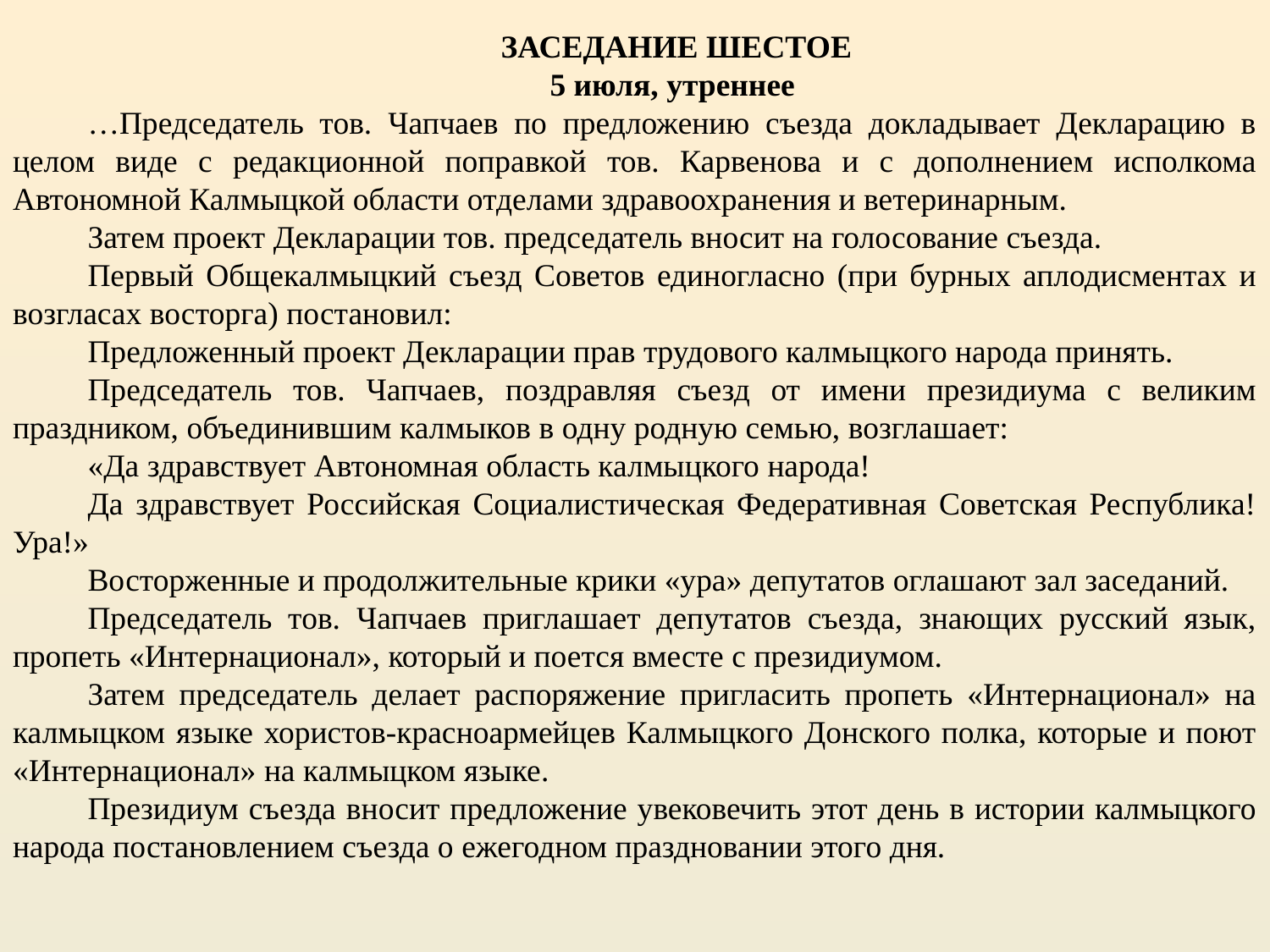

ЗАСЕДАНИЕ ШЕСТОЕ
5 июля, утреннее
…Председатель тов. Чапчаев по предложению съезда докладывает Декларацию в целом виде с редакционной поправкой тов. Карвенова и с дополнением исполкома Автономной Калмыцкой области отделами здравоохранения и ветеринарным.
Затем проект Декларации тов. председатель вносит на голосование съезда.
Первый Общекалмыцкий съезд Советов единогласно (при бурных аплодисментах и возгласах восторга) постановил:
Предложенный проект Декларации прав трудового калмыцкого народа принять.
Председатель тов. Чапчаев, поздравляя съезд от имени президиума с великим праздником, объединившим калмыков в одну родную семью, возглашает:
«Да здравствует Автономная область калмыцкого народа!
Да здравствует Российская Социалистическая Федеративная Советская Республика! Ура!»
Восторженные и продолжительные крики «ура» депутатов оглашают зал заседаний.
Председатель тов. Чапчаев приглашает депутатов съезда, знающих русский язык, пропеть «Интернационал», который и поется вместе с президиумом.
Затем председатель делает распоряжение пригласить пропеть «Интернационал» на калмыцком языке хористов-красноармейцев Калмыцкого Донского полка, которые и поют «Интернационал» на калмыцком языке.
Президиум съезда вносит предложение увековечить этот день в истории калмыцкого народа постановлением съезда о ежегодном праздновании этого дня.